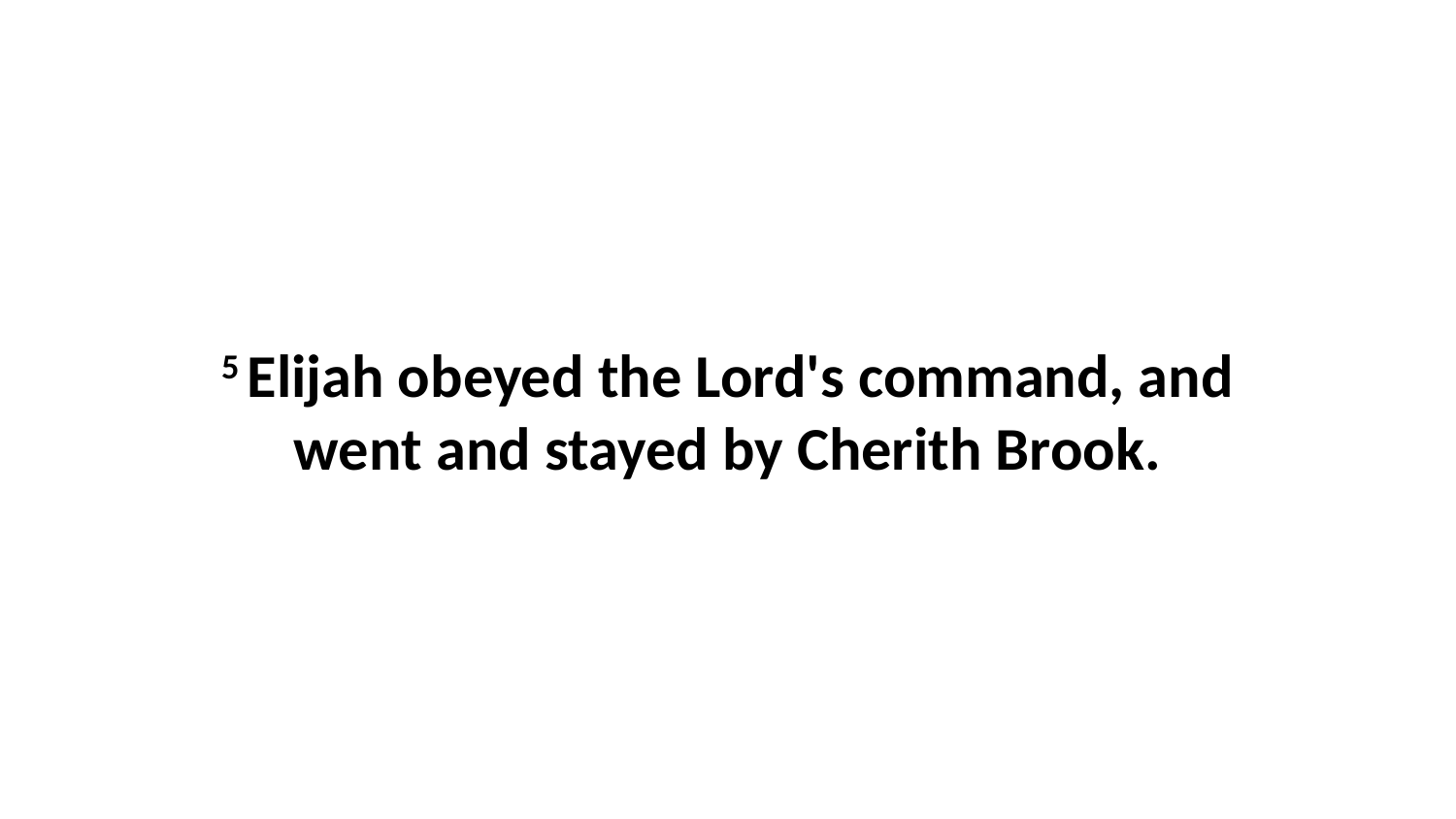

5 Elijah obeyed the Lord's command, and went and stayed by Cherith Brook.